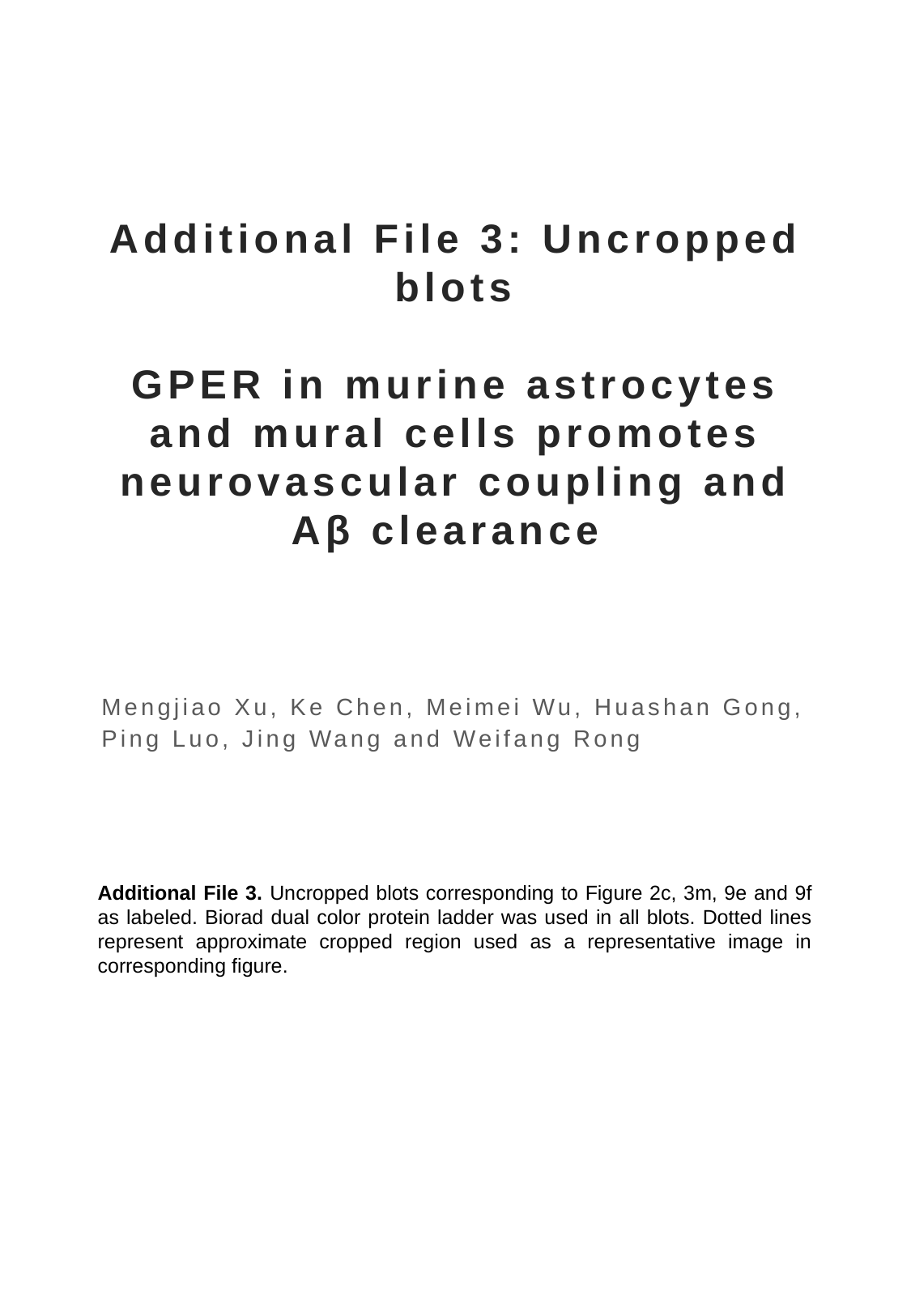

# Additional File 3: Uncropped blots GPER in murine astrocytes and mural cells promotes neurovascular coupling and Aβ clearance
Mengjiao Xu, Ke Chen, Meimei Wu, Huashan Gong, Ping Luo, Jing Wang and Weifang Rong
Additional File 3. Uncropped blots corresponding to Figure 2c, 3m, 9e and 9f as labeled. Biorad dual color protein ladder was used in all blots. Dotted lines represent approximate cropped region used as a representative image in corresponding figure.